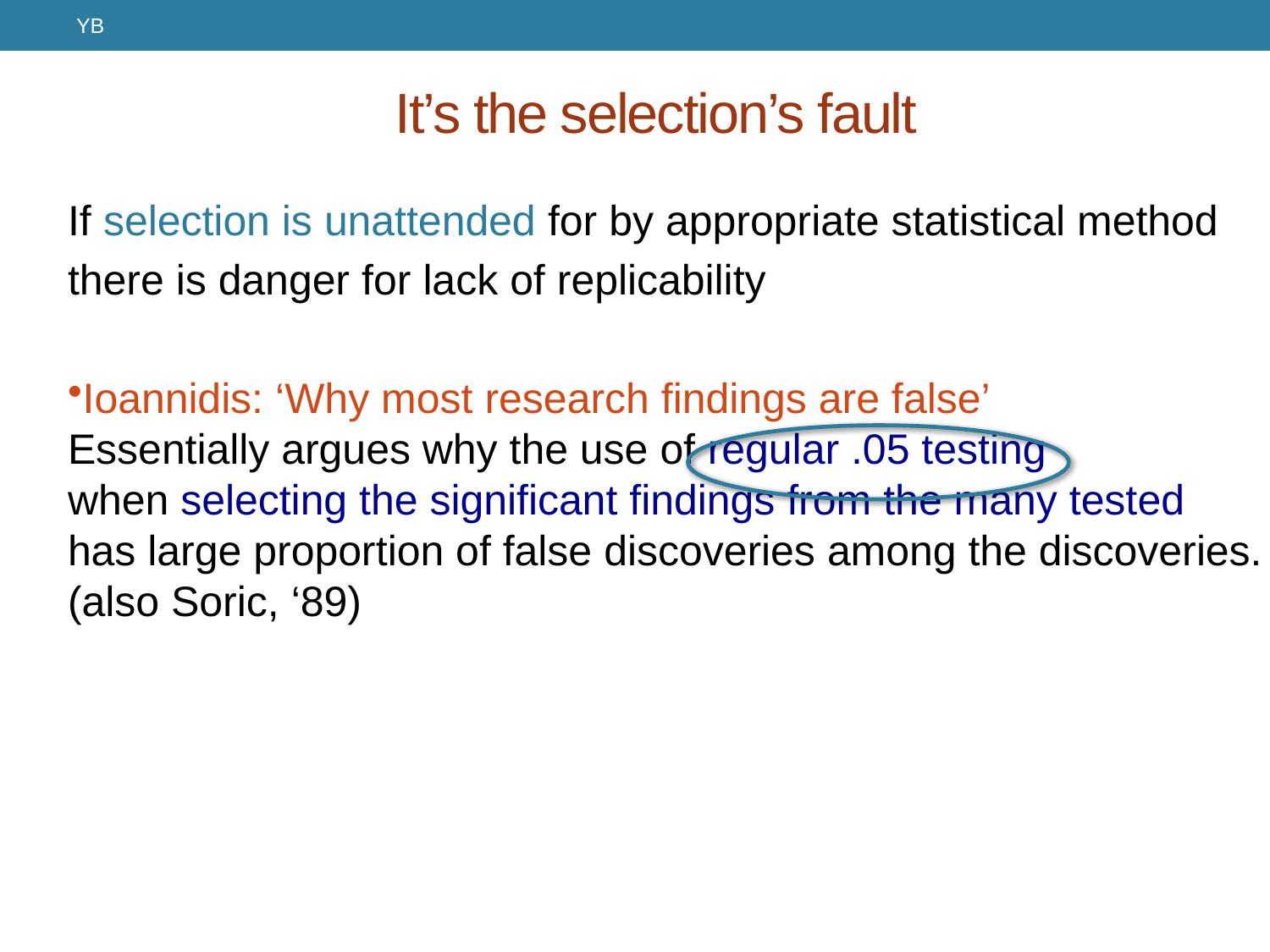

YB
It’s the selection’s fault

If selection is unattended for by appropriate statistical method
there is danger for lack of replicability

Ioannidis: ‘Why most research findings are false’
Essentially argues why the use of regular .05 testing
when selecting the significant findings from the many tested
has large proportion of false discoveries among the discoveries.
(also Soric, ‘89)